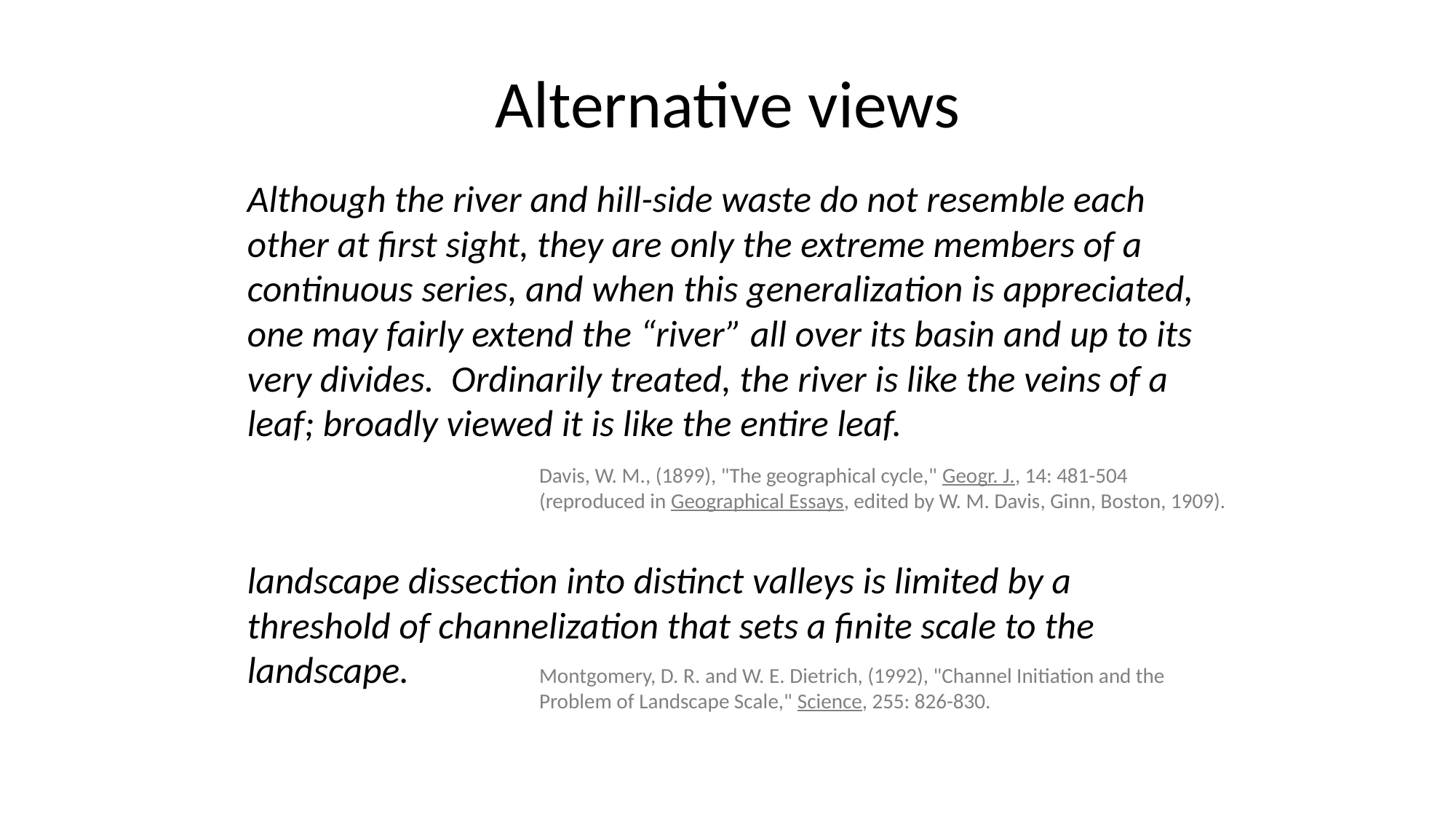

# Alternative views
Although the river and hill-side waste do not resemble each other at first sight, they are only the extreme members of a continuous series, and when this generalization is appreciated, one may fairly extend the “river” all over its basin and up to its very divides.  Ordinarily treated, the river is like the veins of a leaf; broadly viewed it is like the entire leaf.

landscape dissection into distinct valleys is limited by a threshold of channelization that sets a finite scale to the landscape.

Davis, W. M., (1899), "The geographical cycle," Geogr. J., 14: 481-504 (reproduced in Geographical Essays, edited by W. M. Davis, Ginn, Boston, 1909).
Montgomery, D. R. and W. E. Dietrich, (1992), "Channel Initiation and the Problem of Landscape Scale," Science, 255: 826-830.